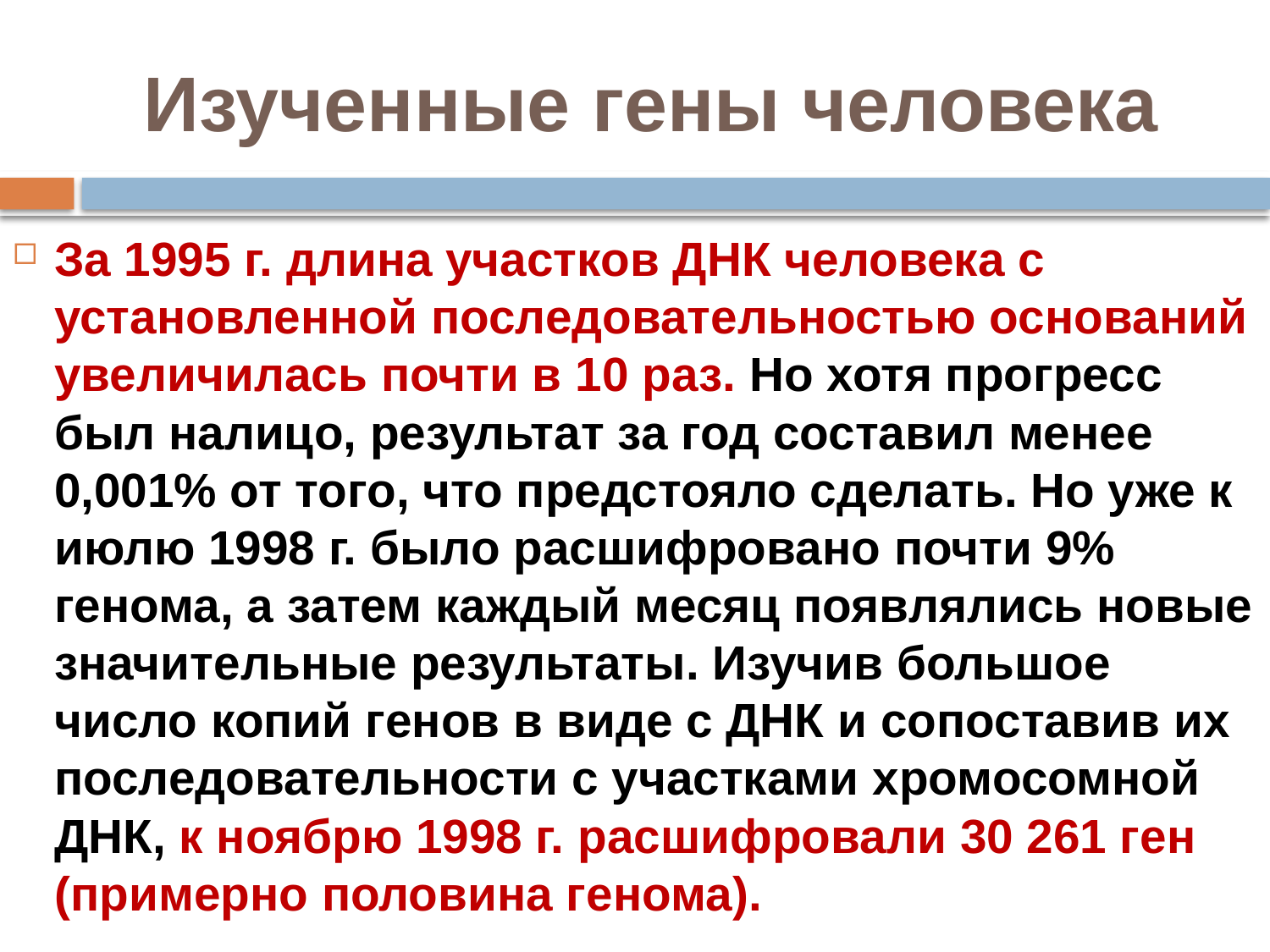

# Изученные гены человека
За 1995 г. длина участков ДНК человека с установленной последовательностью оснований увеличилась почти в 10 раз. Но хотя прогресс был налицо, результат за год составил менее 0,001% от того, что предстояло сделать. Но уже к июлю 1998 г. было расшифровано почти 9% генома, а затем каждый месяц появлялись новые значительные результаты. Изучив большое число копий генов в виде с ДНК и сопоставив их последовательности с участками хромосомной ДНК, к ноябрю 1998 г. расшифровали 30 261 ген (примерно половина генома).